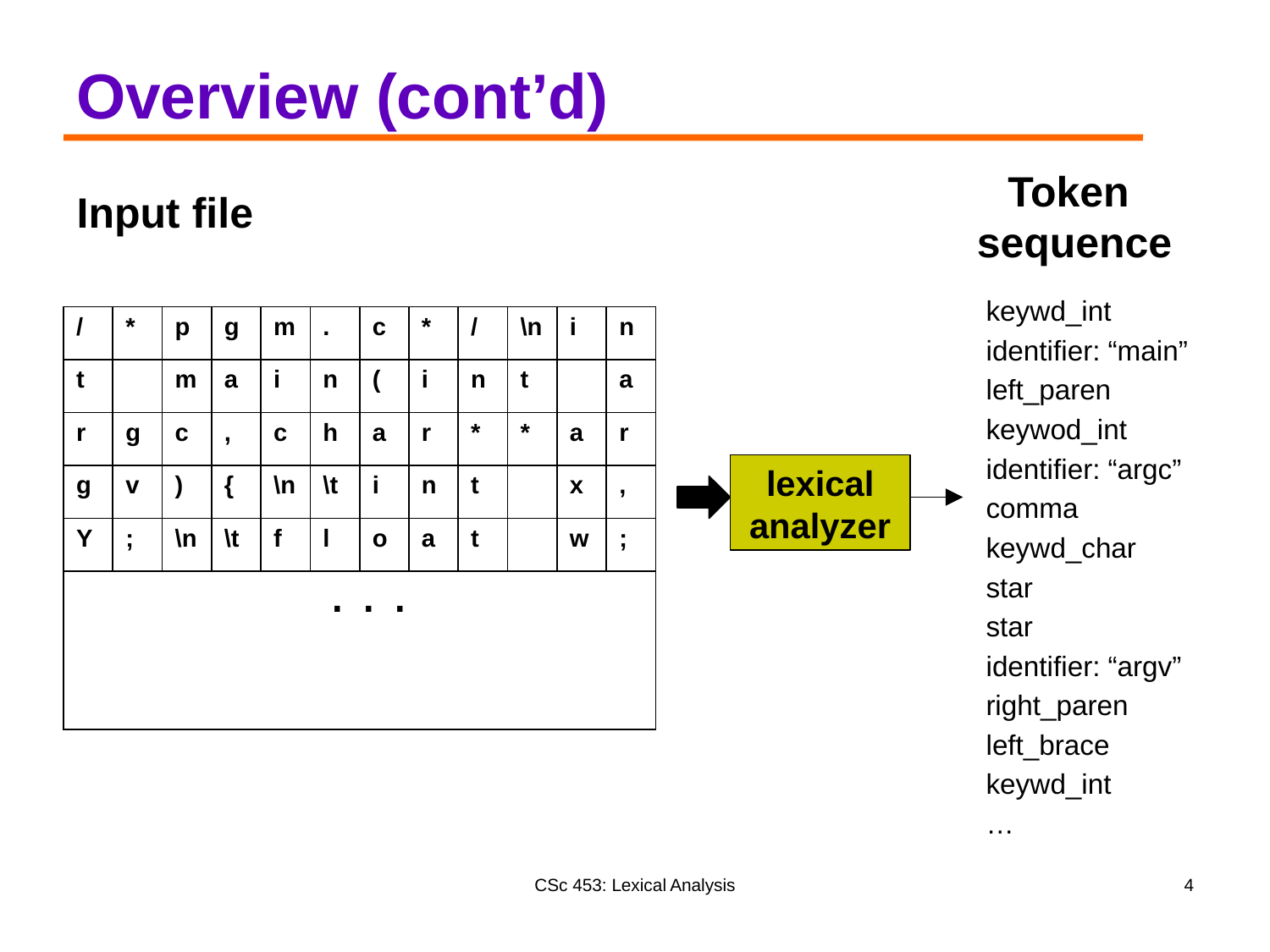

# Overview (cont’d)
Token
sequence
Input file

keywd_int
identifier: “main”
left_paren
keywod_int
identifier: “argc”
comma
keywd_char
star
star
identifier: “argv”
right_paren
left_brace
keywd_int
…
| / | \* | p | g | m | . | c | \* | / | \n | i | n |
| --- | --- | --- | --- | --- | --- | --- | --- | --- | --- | --- | --- |
| t |  | m | a | i | n | ( | i | n | t |  | a |
| r | g | c | , | c | h | a | r | \* | \* | a | r |
| g | v | ) | { | \n | \t | i | n | t |  | x | , |
| Y | ; | \n | \t | f | l | o | a | t |  | w | ; |
|  |  |  |  |  |  |  |  |  |  |  |  |
|  |  |  |  |  |  |  |  |  |  |  |  |
|  |  |  |  |  |  |  |  |  |  |  |  |
lexical
analyzer

. . .
CSc 453: Lexical Analysis
4